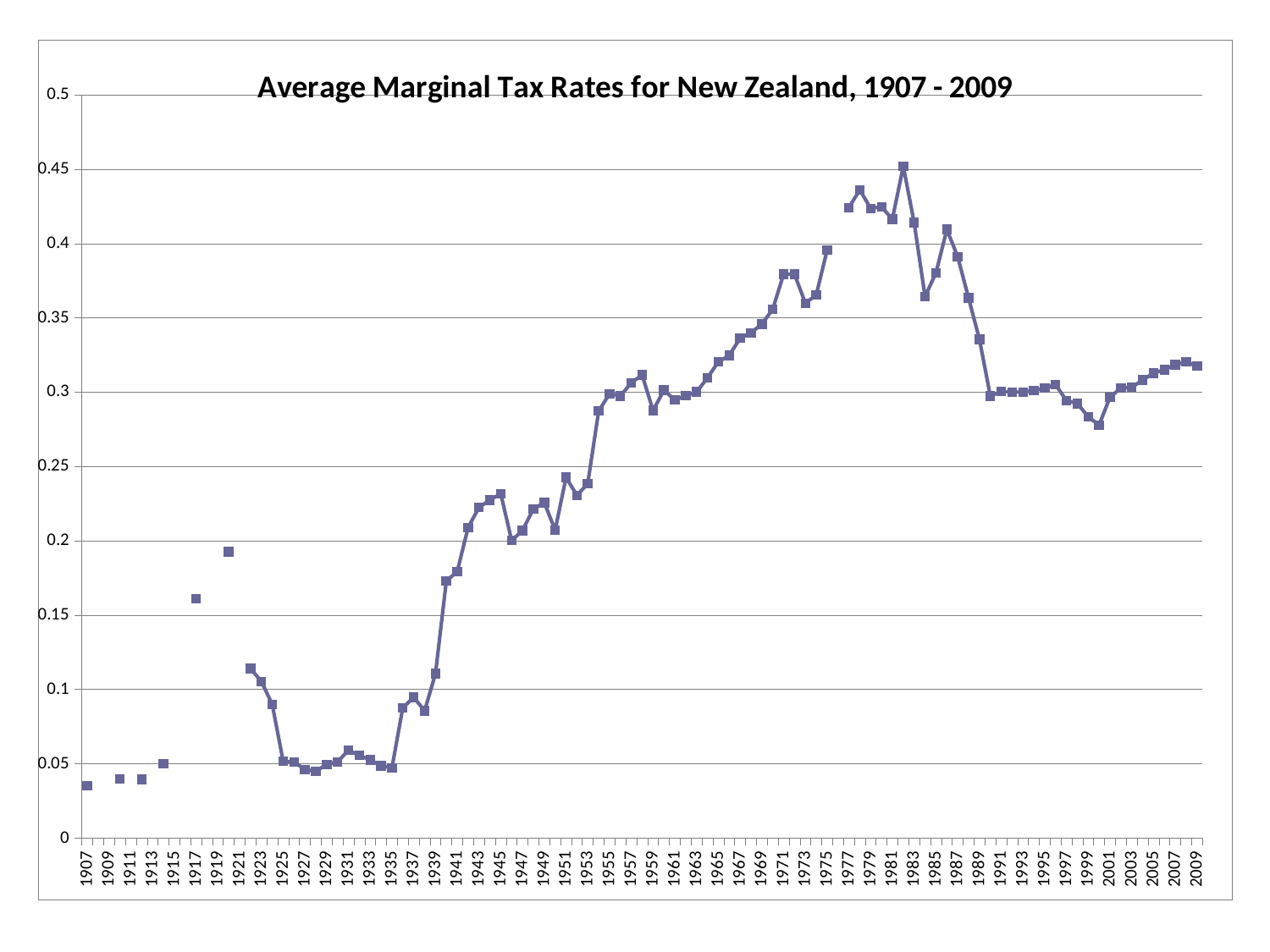

### Chart: Average Marginal Tax Rates for New Zealand, 1907 - 2009

| Category |  |
|---|---|
| 1907 | 0.03516532194286041 |
| 1908 | None |
| 1909 | None |
| 1910 | 0.039793204750978306 |
| 1911 | None |
| 1912 | 0.03942867294497171 |
| 1913 | None |
| 1914 | 0.05003619376650603 |
| 1915 | None |
| 1916 | None |
| 1917 | 0.16102233637419913 |
| 1918 | None |
| 1919 | None |
| 1920 | 0.19269664900372102 |
| 1921 | None |
| 1922 | 0.11397921520128507 |
| 1923 | 0.10536632545908407 |
| 1924 | 0.0899785934907311 |
| 1925 | 0.051707244381797 |
| 1926 | 0.051229659172516415 |
| 1927 | 0.04609355031676522 |
| 1928 | 0.04502976149716161 |
| 1929 | 0.04957264174382226 |
| 1930 | 0.05131366624936639 |
| 1931 | 0.05903674444901386 |
| 1932 | 0.05567797739857863 |
| 1933 | 0.052517039544918286 |
| 1934 | 0.04860107531431611 |
| 1935 | 0.047275164646376405 |
| 1936 | 0.08770536163152097 |
| 1937 | 0.09470233633302659 |
| 1938 | 0.08561605907167652 |
| 1939 | 0.11066010473237402 |
| 1940 | 0.173079599284465 |
| 1941 | 0.1792047795232251 |
| 1942 | 0.20896728559865918 |
| 1943 | 0.22247772433926302 |
| 1944 | 0.22741305884169724 |
| 1945 | 0.2316630576879001 |
| 1946 | 0.20016994622185497 |
| 1947 | 0.2070065735786149 |
| 1948 | 0.22138327799592203 |
| 1949 | 0.22574860224609314 |
| 1950 | 0.2072035885966571 |
| 1951 | 0.2426429110650671 |
| 1952 | 0.23053515928736118 |
| 1953 | 0.2384357472628811 |
| 1954 | 0.28726726749981035 |
| 1955 | 0.29895582710265844 |
| 1956 | 0.2974621673881154 |
| 1957 | 0.30636380052860335 |
| 1958 | 0.3115472208792352 |
| 1959 | 0.2876854526578182 |
| 1960 | 0.30130430804875236 |
| 1961 | 0.29473314840698156 |
| 1962 | 0.2975811962226634 |
| 1963 | 0.3001305766547132 |
| 1964 | 0.30966566333508144 |
| 1965 | 0.32032459585188167 |
| 1966 | 0.324740102743018 |
| 1967 | 0.33625956035614435 |
| 1968 | 0.3398561237782135 |
| 1969 | 0.34585536436810527 |
| 1970 | 0.35574841704760135 |
| 1971 | 0.37932259194716766 |
| 1972 | 0.3793935040875361 |
| 1973 | 0.35975707421573 |
| 1974 | 0.36547280320635944 |
| 1975 | 0.395596132961393 |
| 1976 | None |
| 1977 | 0.4242279684055051 |
| 1978 | 0.43609010177935736 |
| 1979 | 0.4236768147464202 |
| 1980 | 0.4245856443645382 |
| 1981 | 0.416443190763579 |
| 1982 | 0.4519300342223908 |
| 1983 | 0.4140641209000762 |
| 1984 | 0.3643501092058185 |
| 1985 | 0.38022162832463935 |
| 1986 | 0.40942920337671035 |
| 1987 | 0.39117817662007637 |
| 1988 | 0.3634421844524942 |
| 1989 | 0.3355051118124685 |
| 1990 | 0.29730575351990335 |
| 1991 | 0.30046813894640023 |
| 1992 | 0.300106992476013 |
| 1993 | 0.2999645678822166 |
| 1994 | 0.30110395735083023 |
| 1995 | 0.30267234895963935 |
| 1996 | 0.30507804198878835 |
| 1997 | 0.2942570503361207 |
| 1998 | 0.29238469695880454 |
| 1999 | 0.2833589909732774 |
| 2000 | 0.277930804613026 |
| 2001 | 0.2965970159643592 |
| 2002 | 0.3027919660066582 |
| 2003 | 0.3031940503917 |
| 2004 | 0.30815600503242035 |
| 2005 | 0.31283716730211436 |
| 2006 | 0.31510148675961835 |
| 2007 | 0.31856749749840835 |
| 2008 | 0.32032095736922467 |
| 2009 | 0.317487550462127 |
#